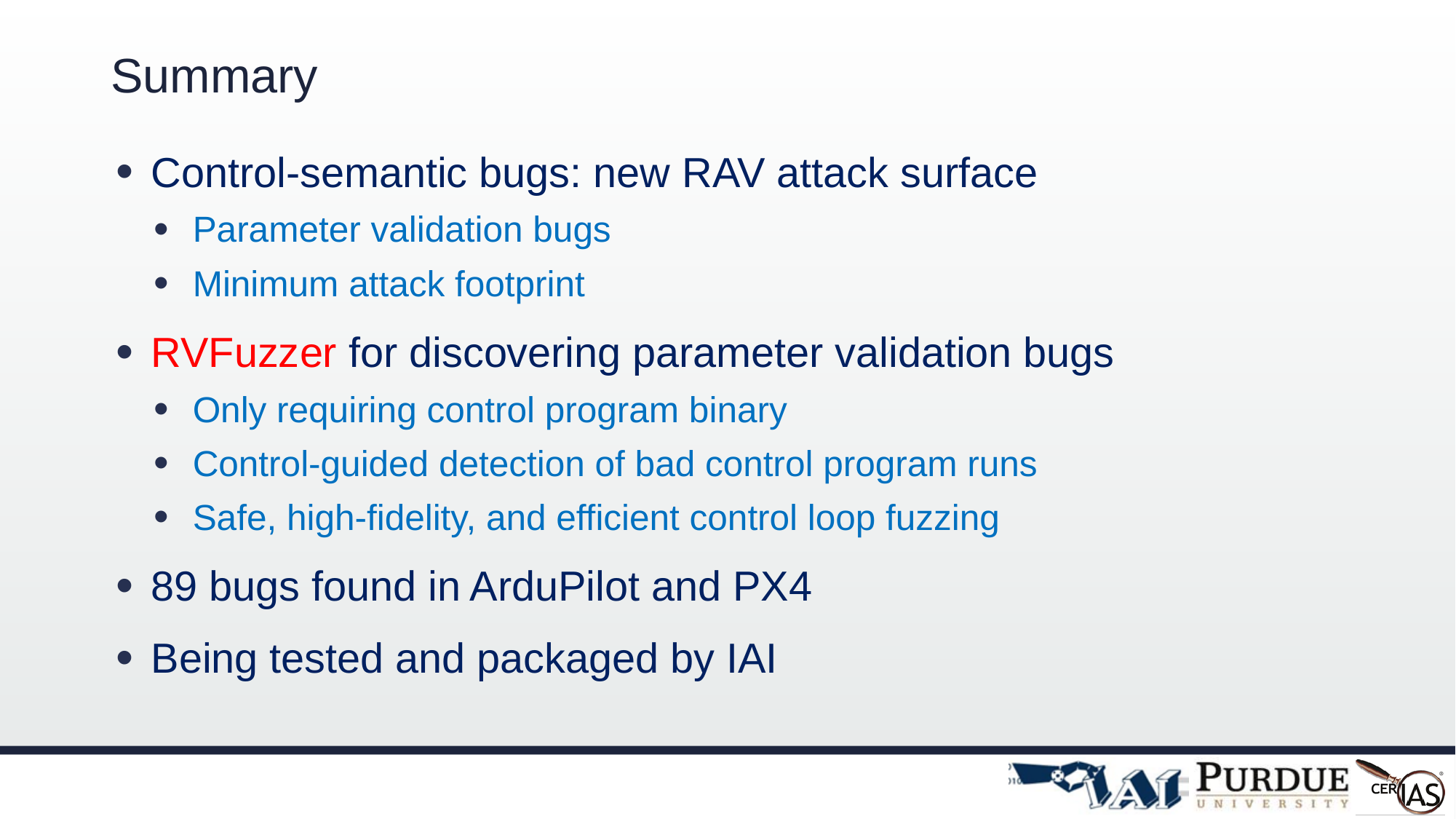

# Summary
Control-semantic bugs: new RAV attack surface
Parameter validation bugs
Minimum attack footprint
RVFuzzer for discovering parameter validation bugs
Only requiring control program binary
Control-guided detection of bad control program runs
Safe, high-fidelity, and efficient control loop fuzzing
89 bugs found in ArduPilot and PX4
Being tested and packaged by IAI